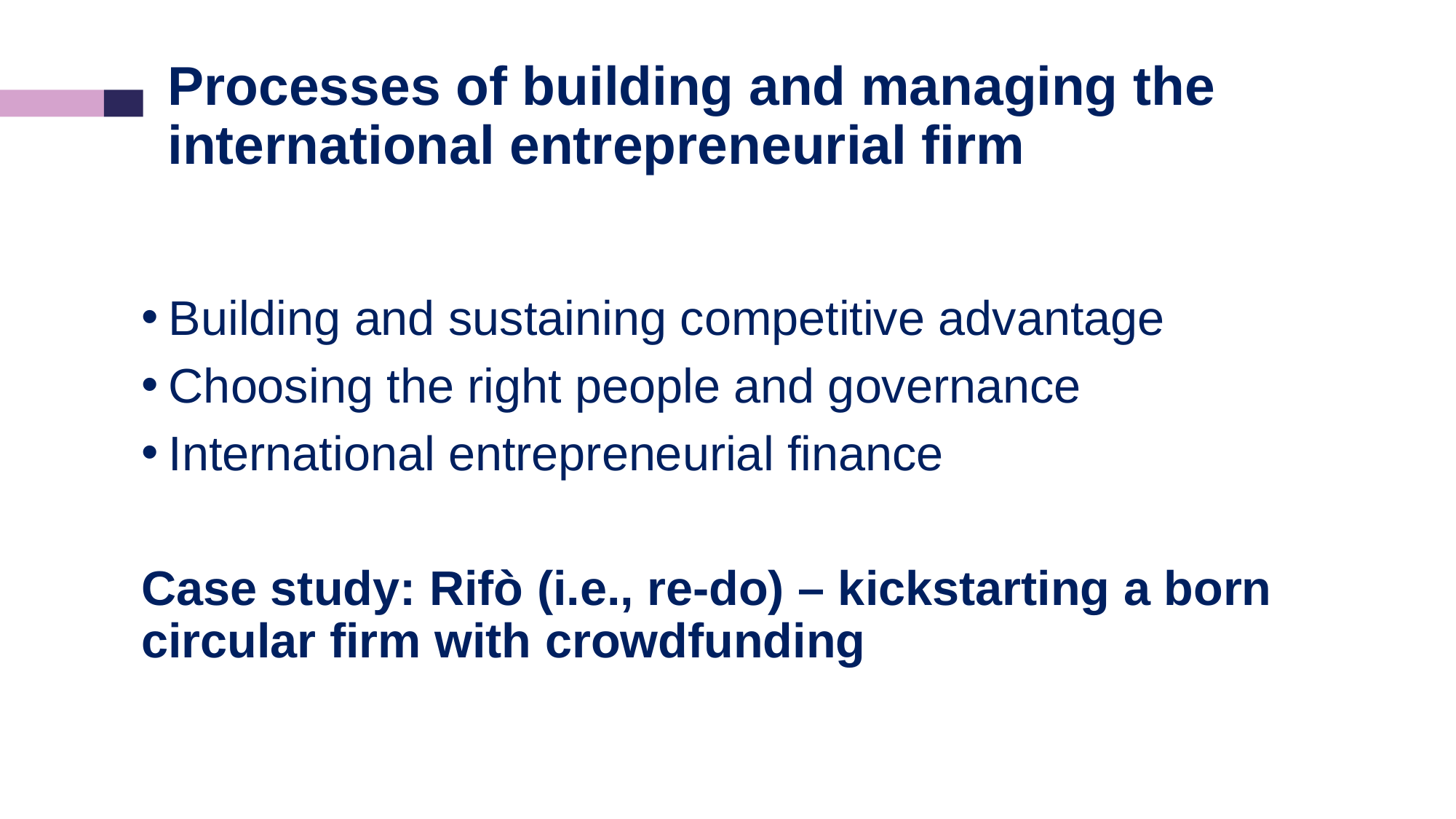

# Processes of building and managing the international entrepreneurial firm
Building and sustaining competitive advantage
Choosing the right people and governance
International entrepreneurial finance

Case study: Rifò (i.e., re-do) – kickstarting a born circular firm with crowdfunding